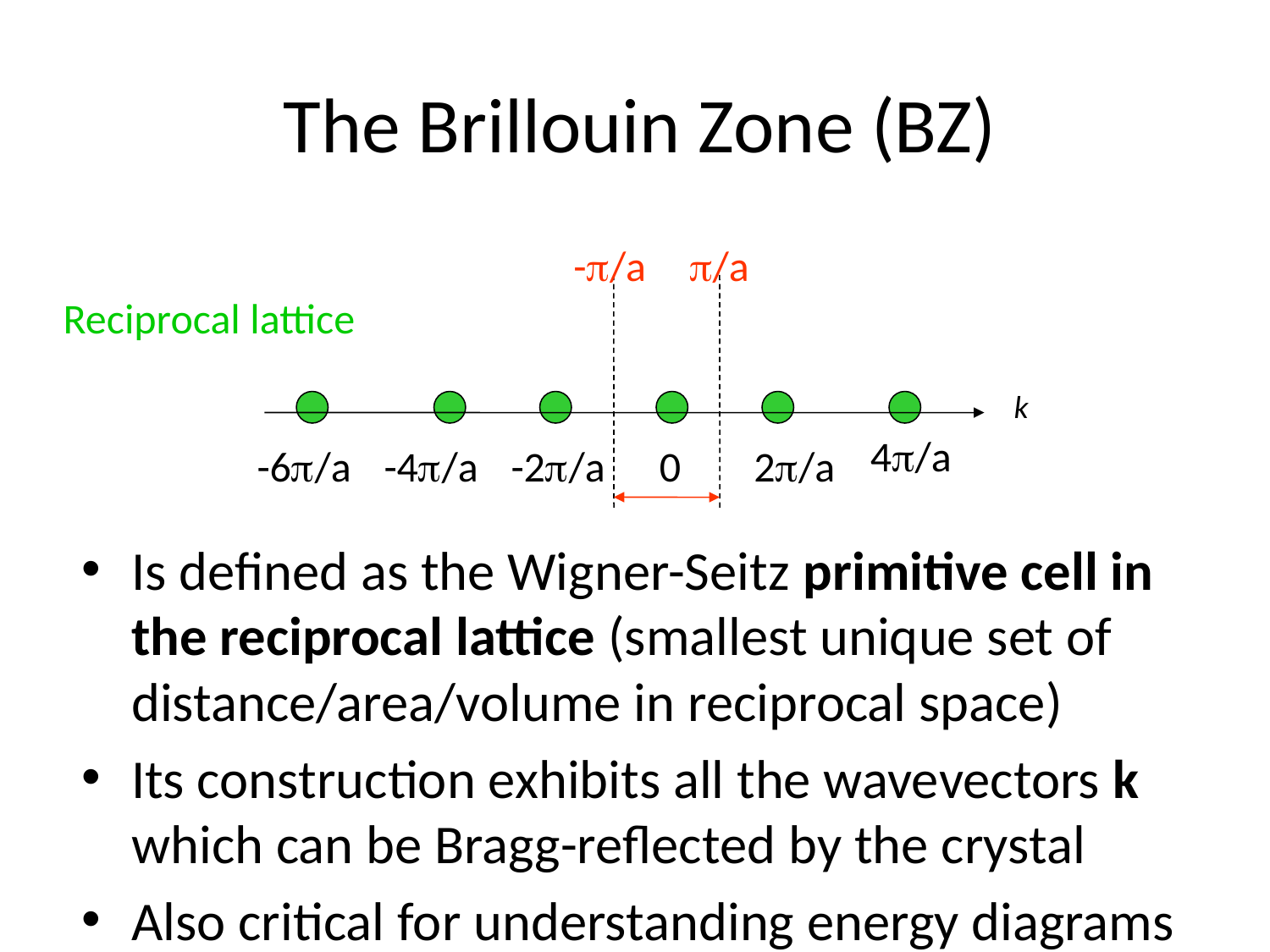

# The Brillouin Zone (BZ)
-π/a
π/a

Reciprocal lattice
k

4π/a
-6π/a
-4π/a
-2π/a
0
2π/a

Is defined as the Wigner-Seitz primitive cell in the reciprocal lattice (smallest unique set of distance/area/volume in reciprocal space)
Its construction exhibits all the wavevectors k which can be Bragg-reflected by the crystal
Also critical for understanding energy diagrams